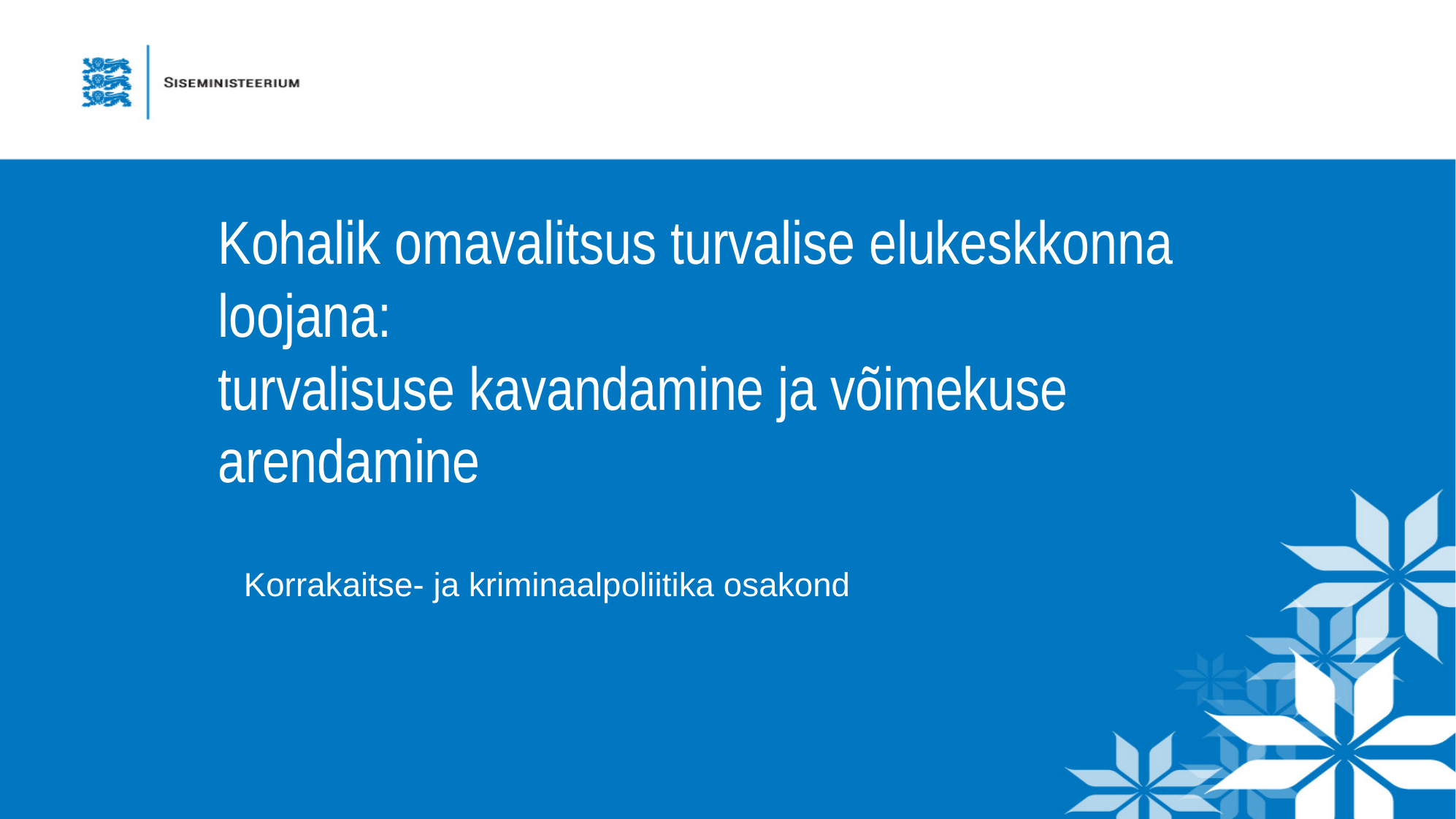

# Kohalik omavalitsus turvalise elukeskkonna loojana: turvalisuse kavandamine ja võimekuse arendamine
Korrakaitse- ja kriminaalpoliitika osakond